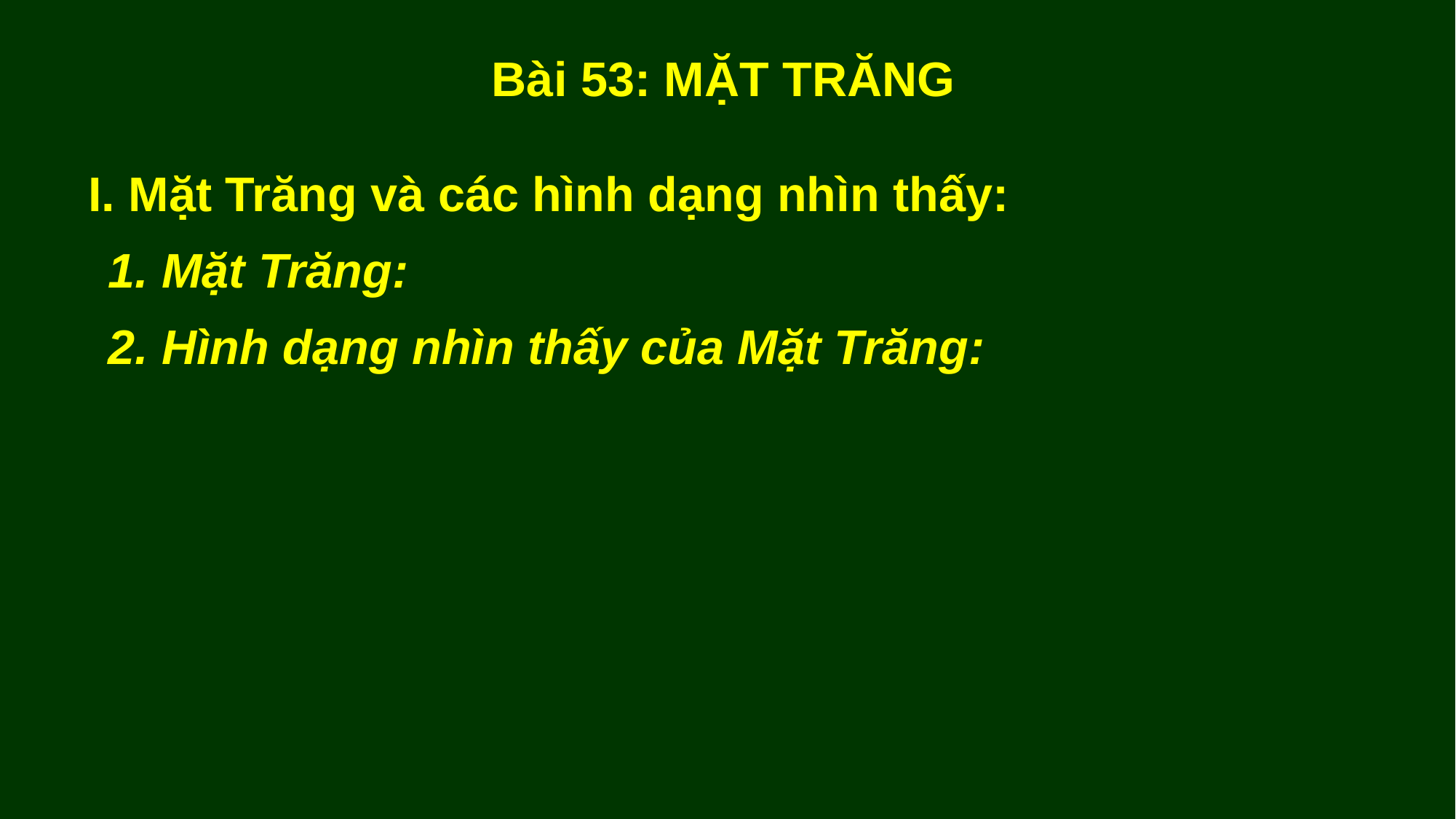

Bài 53: MẶT TRĂNG
I. Mặt Trăng và các hình dạng nhìn thấy:
1. Mặt Trăng:
2. Hình dạng nhìn thấy của Mặt Trăng: